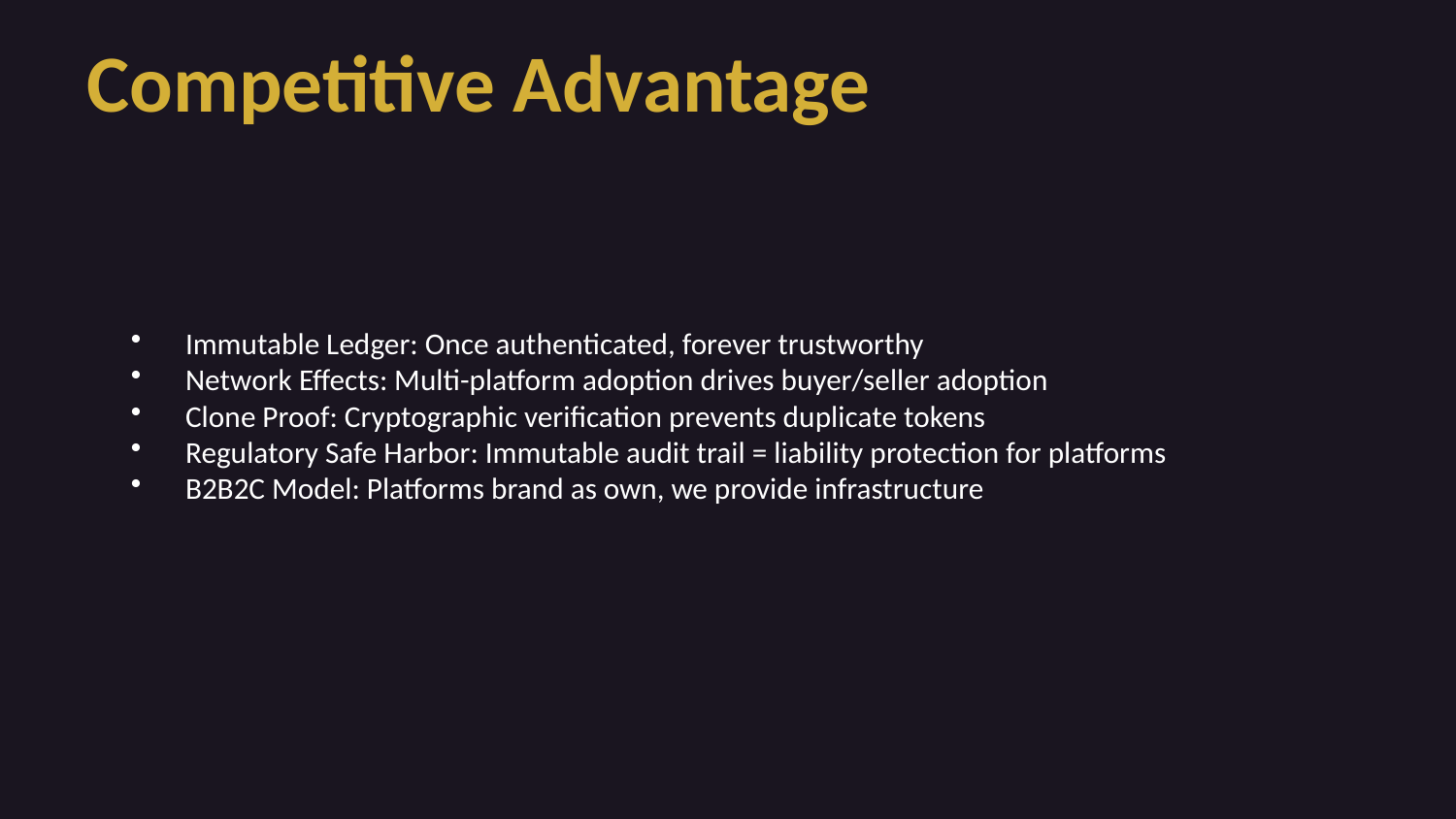

Competitive Advantage
Immutable Ledger: Once authenticated, forever trustworthy
Network Effects: Multi-platform adoption drives buyer/seller adoption
Clone Proof: Cryptographic verification prevents duplicate tokens
Regulatory Safe Harbor: Immutable audit trail = liability protection for platforms
B2B2C Model: Platforms brand as own, we provide infrastructure